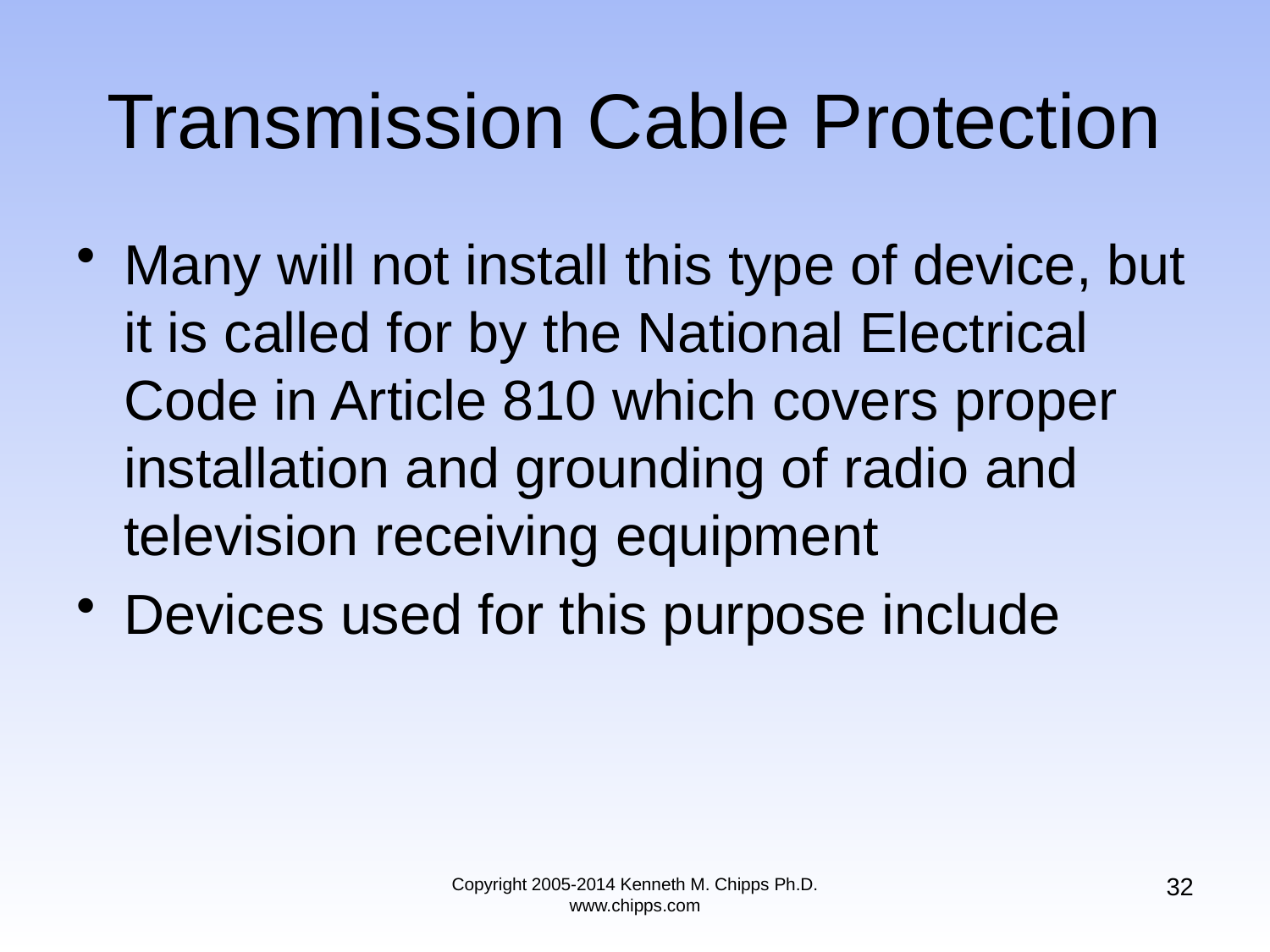

# Transmission Cable Protection
Many will not install this type of device, but it is called for by the National Electrical Code in Article 810 which covers proper installation and grounding of radio and television receiving equipment
Devices used for this purpose include
32
Copyright 2005-2014 Kenneth M. Chipps Ph.D. www.chipps.com